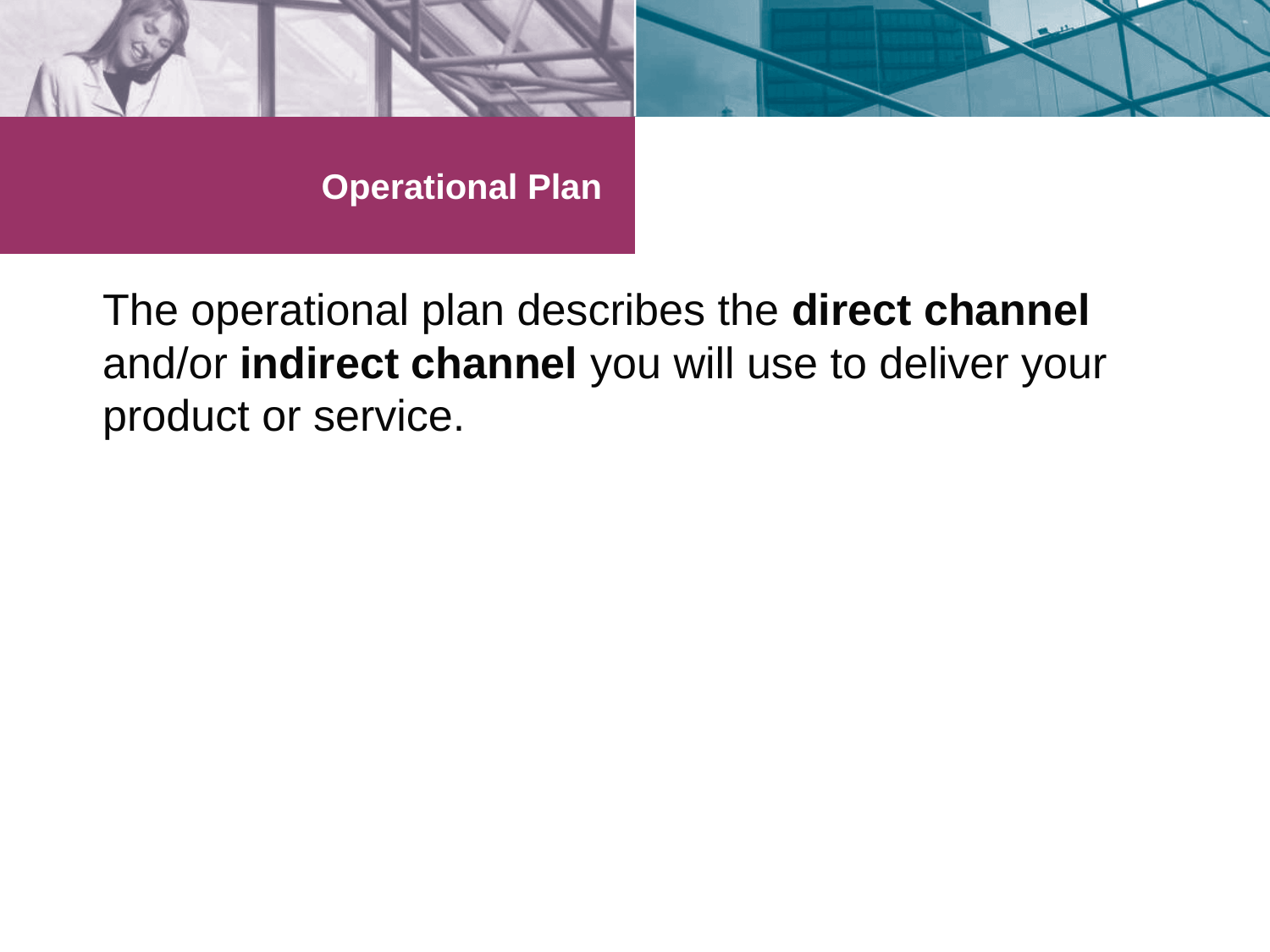

# Operational Plan
The operational plan describes the direct channel and/or indirect channel you will use to deliver your product or service.